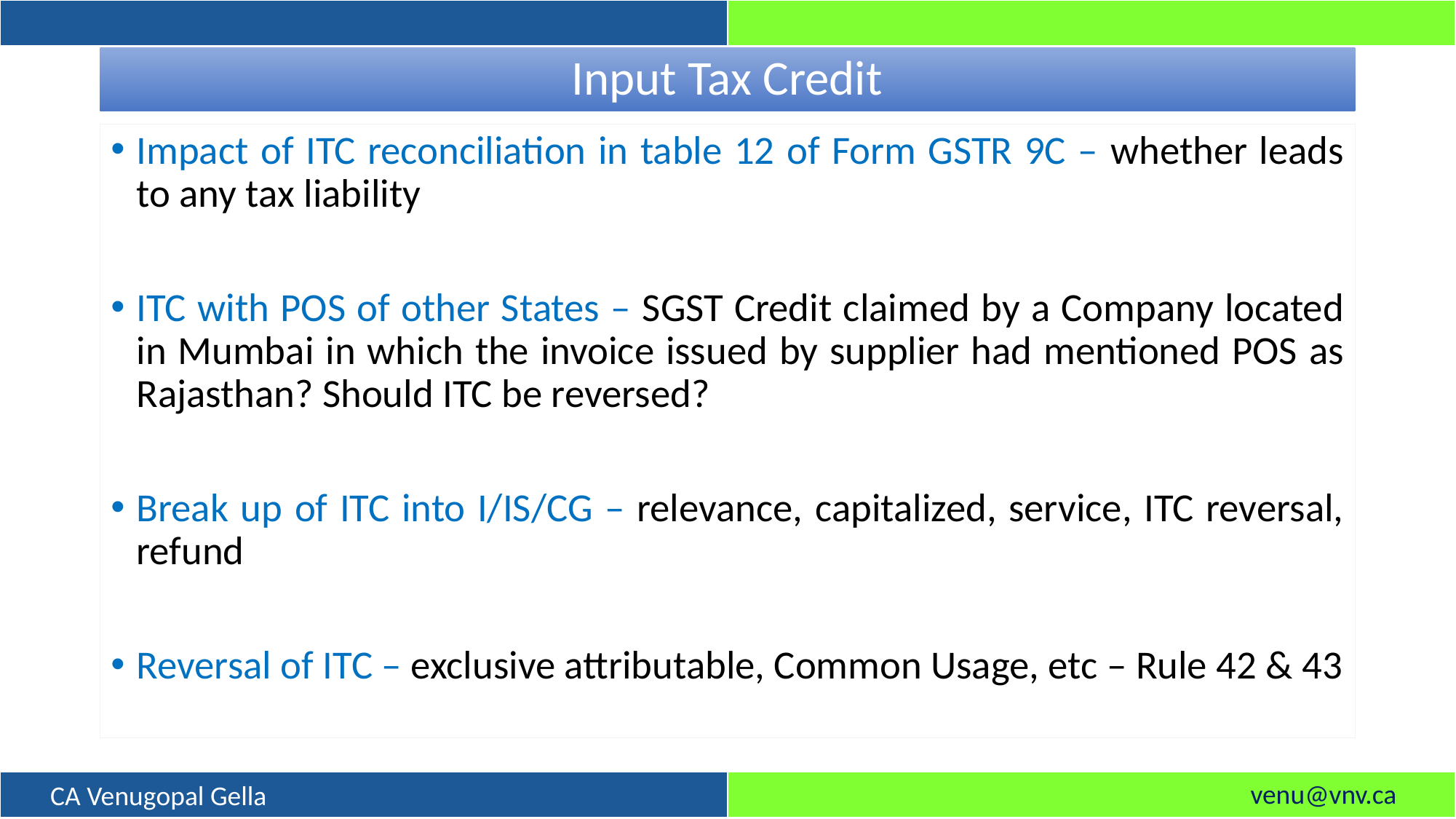

# Input Tax Credit
Impact of ITC reconciliation in table 12 of Form GSTR 9C – whether leads to any tax liability

ITC with POS of other States – SGST Credit claimed by a Company located in Mumbai in which the invoice issued by supplier had mentioned POS as Rajasthan? Should ITC be reversed?

Break up of ITC into I/IS/CG – relevance, capitalized, service, ITC reversal, refund

Reversal of ITC – exclusive attributable, Common Usage, etc – Rule 42 & 43